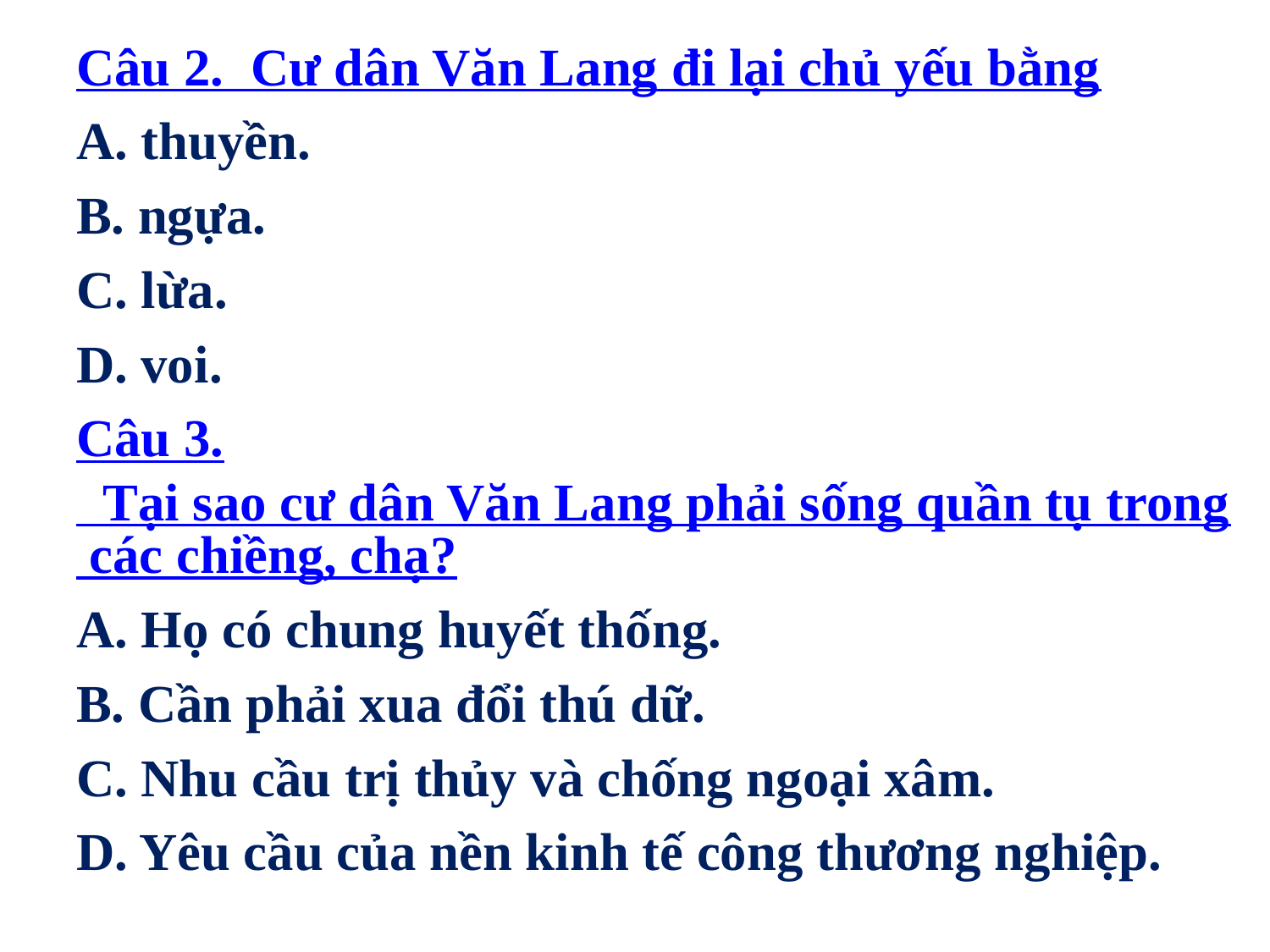

Câu 2. Cư dân Văn Lang đi lại chủ yếu bằng
A. thuyền.
B. ngựa.
C. lừa.
D. voi.
Câu 3. Tại sao cư dân Văn Lang phải sống quần tụ trong các chiềng, chạ?
A. Họ có chung huyết thống.
B. Cần phải xua đổi thú dữ.
C. Nhu cầu trị thủy và chống ngoại xâm.
D. Yêu cầu của nền kinh tế công thương nghiệp.